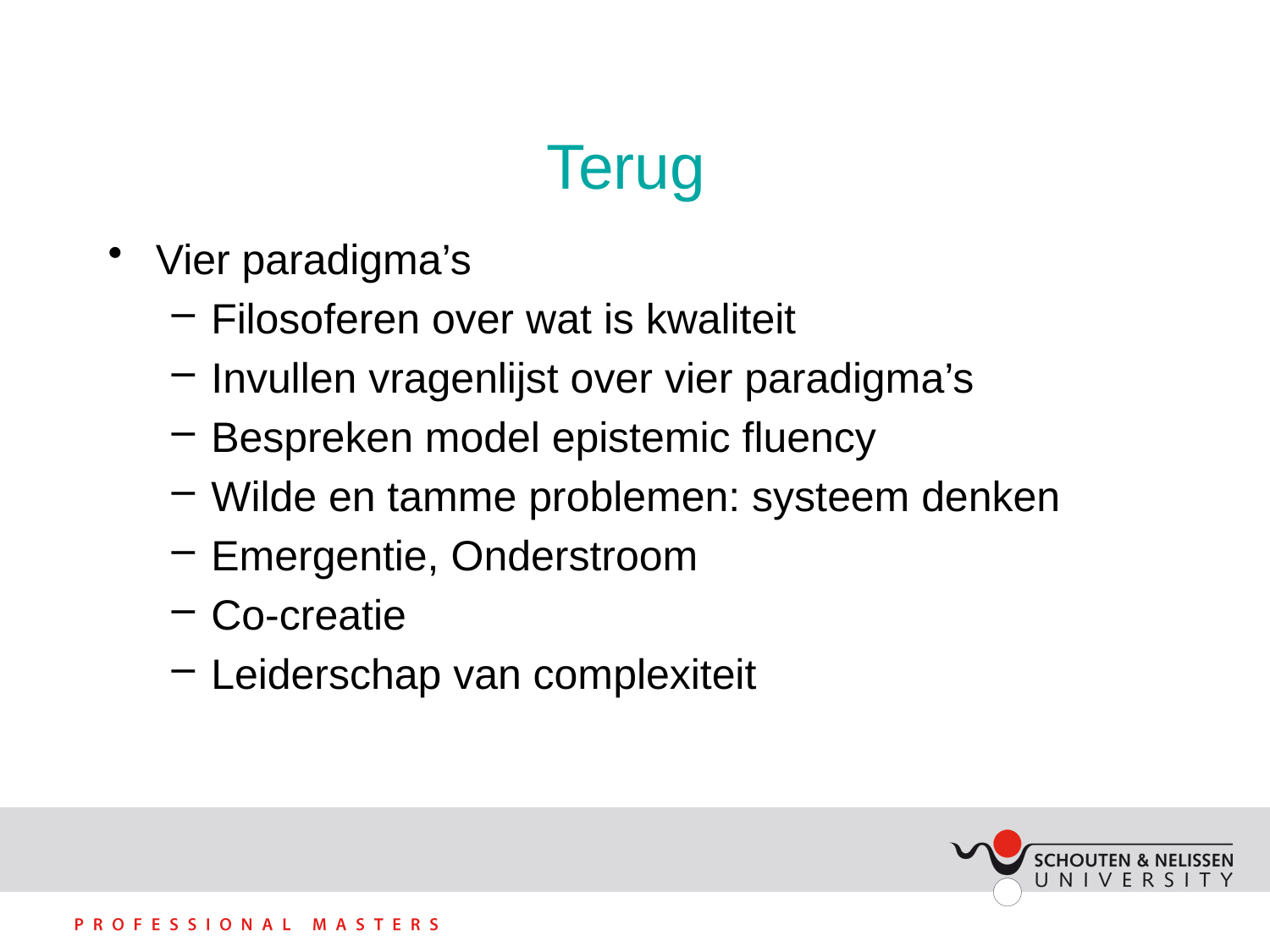

# Terug
Vier paradigma’s
Filosoferen over wat is kwaliteit
Invullen vragenlijst over vier paradigma’s
Bespreken model epistemic fluency
Wilde en tamme problemen: systeem denken
Emergentie, Onderstroom
Co-creatie
Leiderschap van complexiteit